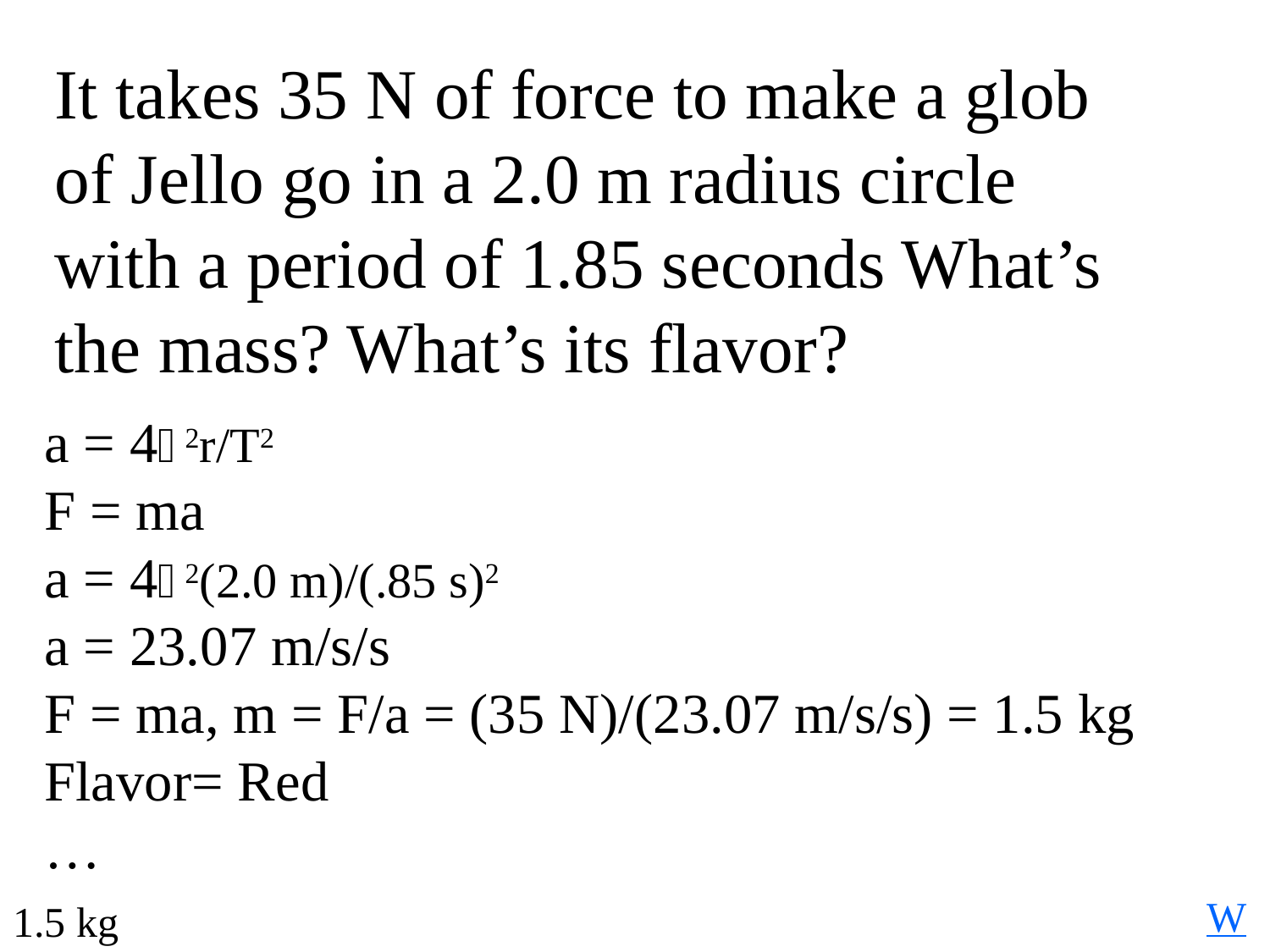

It takes 35 N of force to make a glob of Jello go in a 2.0 m radius circle with a period of 1.85 seconds What’s the mass? What’s its flavor?
a = 4π2r/T2
F = ma
a = 4π2(2.0 m)/(.85 s)2
a = 23.07 m/s/s
F = ma, m = F/a = (35 N)/(23.07 m/s/s) = 1.5 kg
Flavor= Red
…
W
1.5 kg